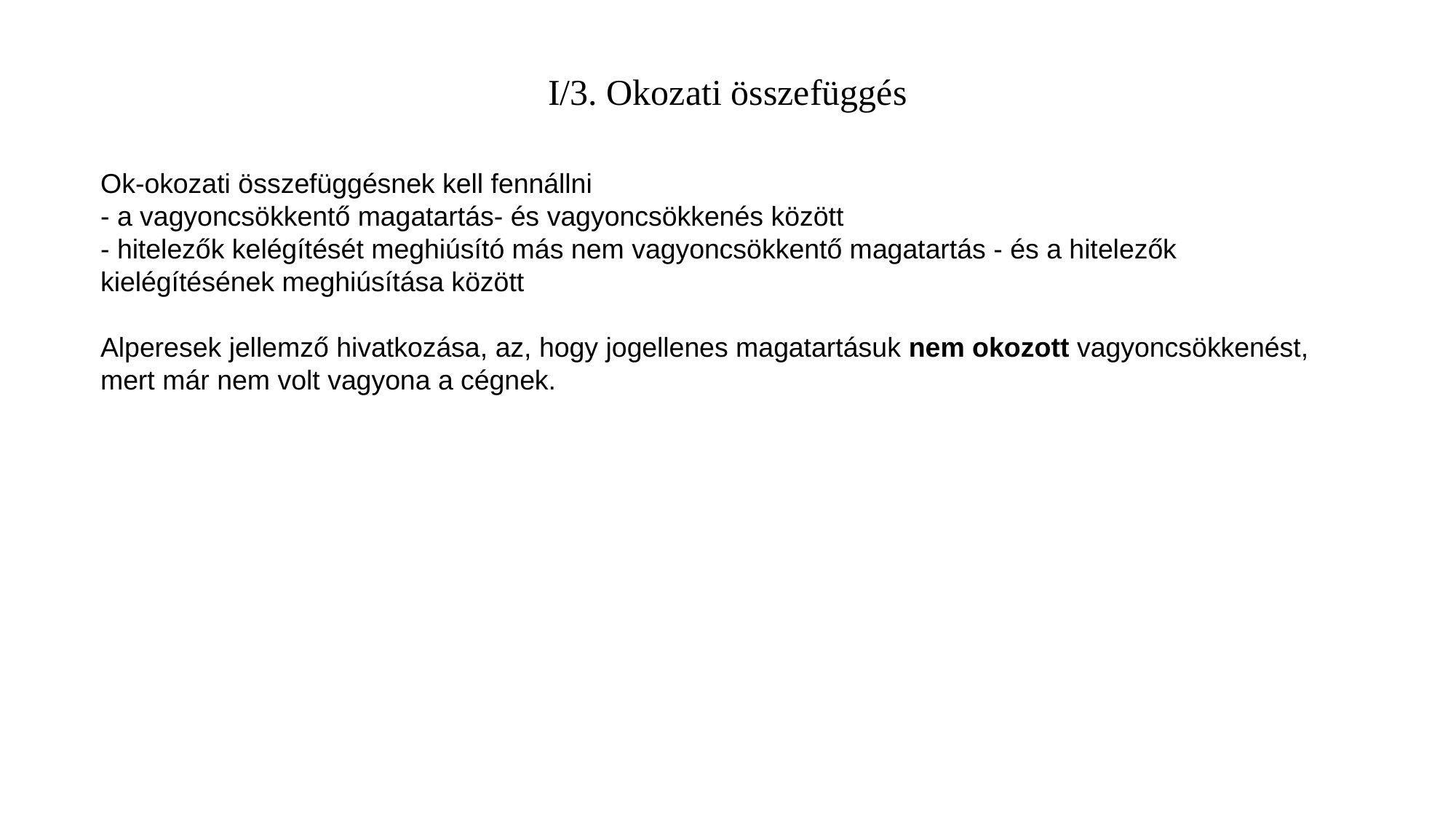

# I/3. Okozati összefüggés
Ok-okozati összefüggésnek kell fennállni
- a vagyoncsökkentő magatartás- és vagyoncsökkenés között
- hitelezők kelégítését meghiúsító más nem vagyoncsökkentő magatartás - és a hitelezők kielégítésének meghiúsítása között

Alperesek jellemző hivatkozása, az, hogy jogellenes magatartásuk nem okozott vagyoncsökkenést, mert már nem volt vagyona a cégnek.